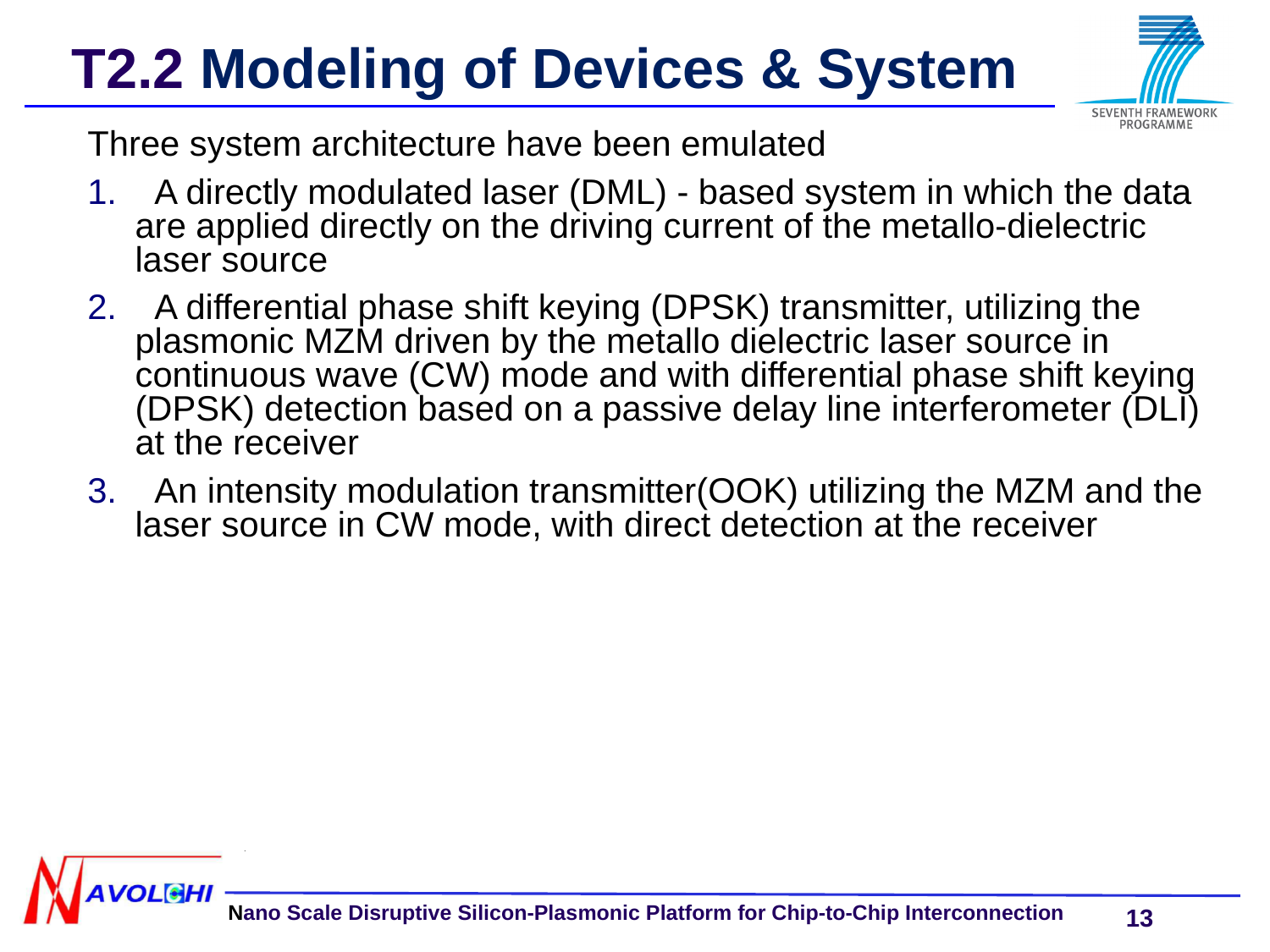

T2.2 Modeling of Devices & System
# Three system architecture have been emulated
  A directly modulated laser (DML) - based system in which the data are applied directly on the driving current of the metallo-dielectric laser source
  A differential phase shift keying (DPSK) transmitter, utilizing the plasmonic MZM driven by the metallo dielectric laser source in continuous wave (CW) mode and with differential phase shift keying (DPSK) detection based on a passive delay line interferometer (DLI) at the receiver
  An intensity modulation transmitter(OOK) utilizing the MZM and the laser source in CW mode, with direct detection at the receiver